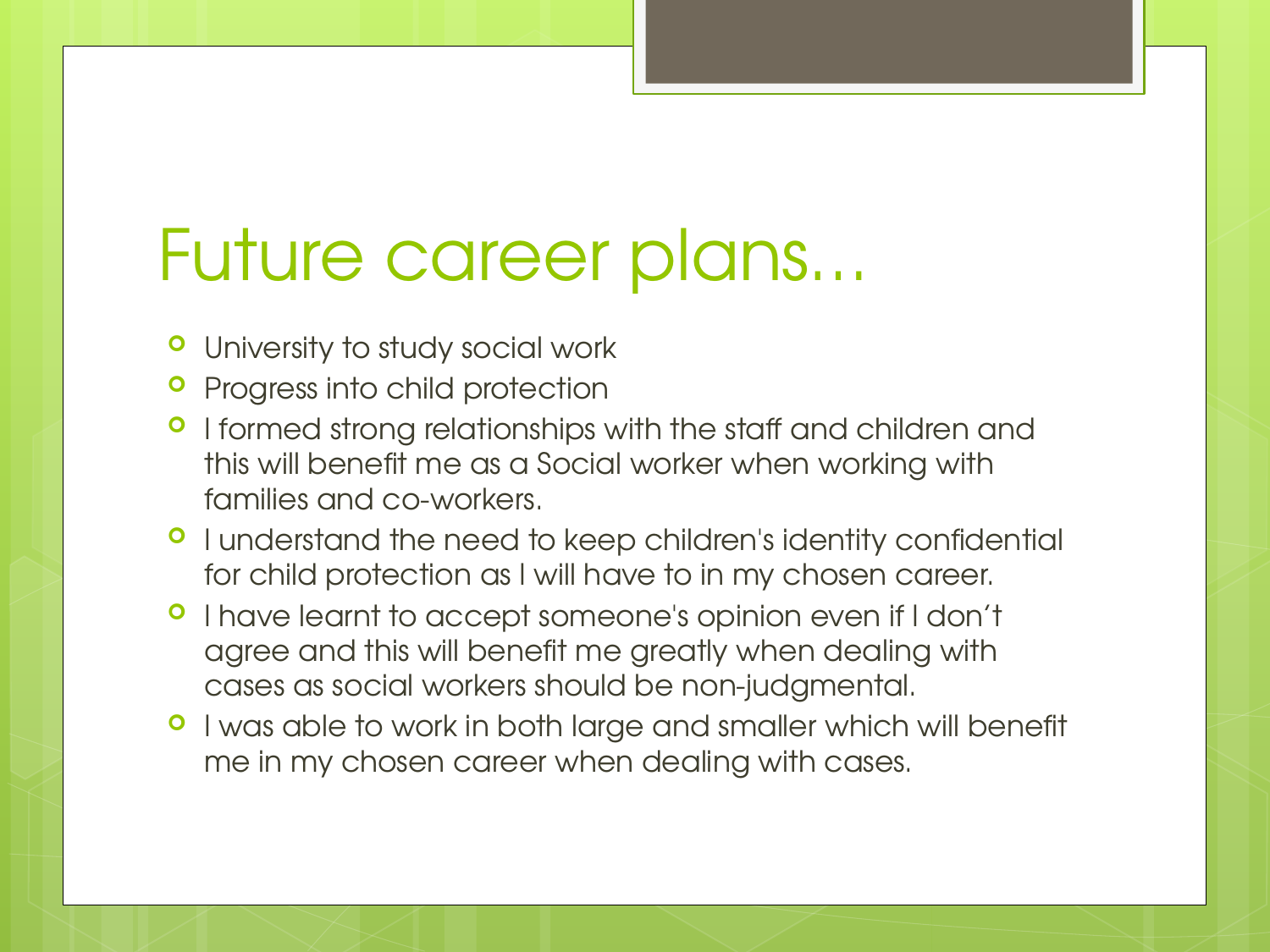

# Future career plans…
University to study social work
Progress into child protection
I formed strong relationships with the staff and children and this will benefit me as a Social worker when working with families and co-workers.
I understand the need to keep children's identity confidential for child protection as I will have to in my chosen career.
I have learnt to accept someone's opinion even if I don’t agree and this will benefit me greatly when dealing with cases as social workers should be non-judgmental.
I was able to work in both large and smaller which will benefit me in my chosen career when dealing with cases.